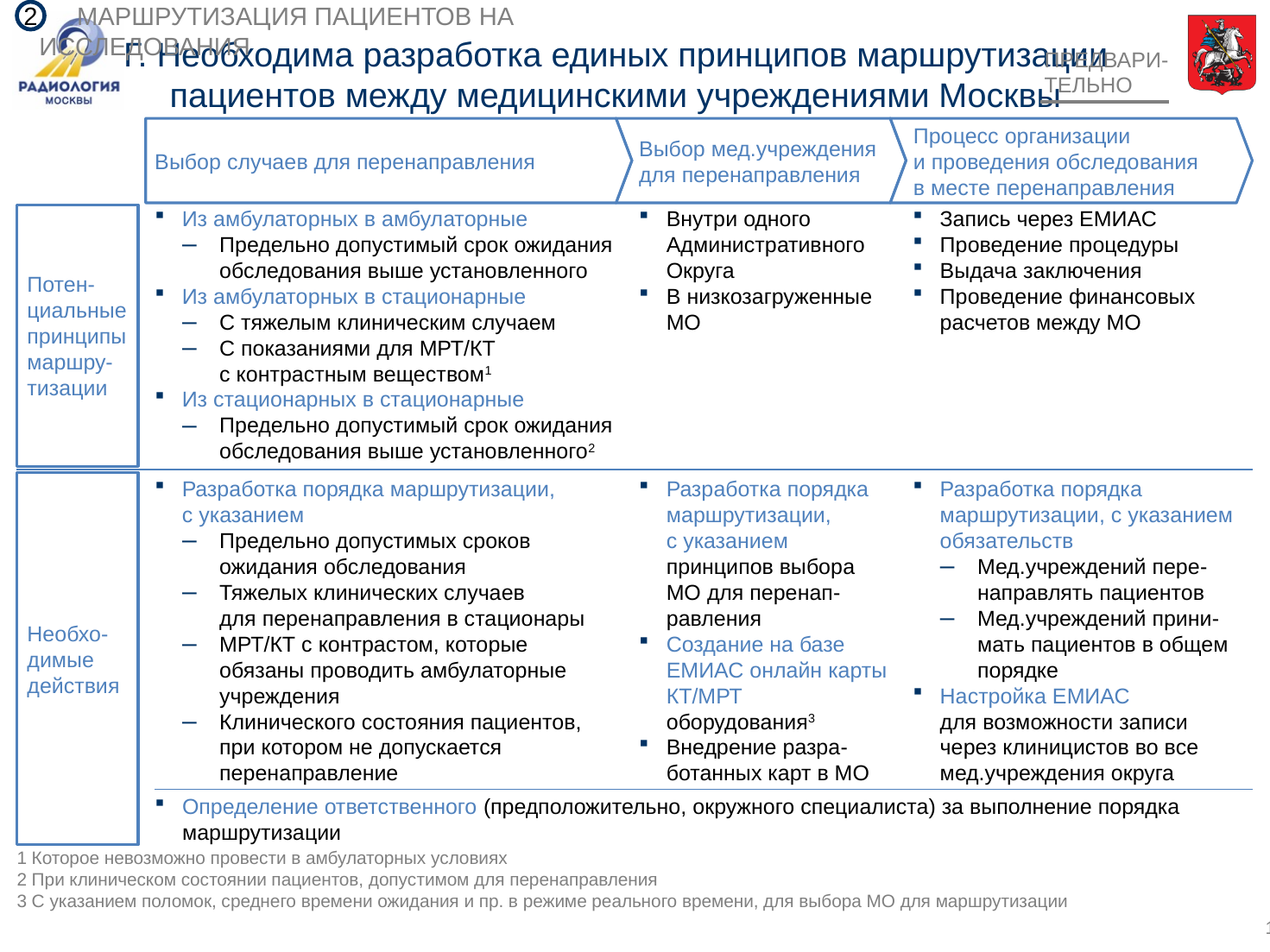

МАРШРУТИЗАЦИЯ ПАЦИЕНТОВ НА ИССЛЕДОВАНИЯ
2
# Г. Необходима разработка единых принципов маршрутизации пациентов между медицинскими учреждениями Москвы
ПРЕДВАРИ-
ТЕЛЬНО

Выбор случаев для перенаправления

Выбор мед.учреждения для перенаправления

Процесс организации и проведения обследования в месте перенаправления
Потен-циальные принципы маршру-тизации
Из амбулаторных в амбулаторные
Предельно допустимый срок ожидания обследования выше установленного
Из амбулаторных в стационарные
С тяжелым клиническим случаем
С показаниями для МРТ/КТ с контрастным веществом1
Из стационарных в стационарные
Предельно допустимый срок ожидания обследования выше установленного2
Внутри одного Административного Округа
В низкозагруженные МО
Запись через ЕМИАС
Проведение процедуры
Выдача заключения
Проведение финансовых расчетов между МО
Необхо-димые действия
Разработка порядка маршрутизации, с указанием
Предельно допустимых сроков ожидания обследования
Тяжелых клинических случаев для перенаправления в стационары
МРТ/КТ с контрастом, которые обязаны проводить амбулаторные учреждения
Клинического состояния пациентов, при котором не допускается перенаправление
Разработка порядка маршрутизации, с указанием принципов выбора МО для перенап-равления
Создание на базе ЕМИАС онлайн карты КТ/МРТ оборудования3
Внедрение разра-ботанных карт в МО
Разработка порядка маршрутизации, с указанием обязательств
Мед.учреждений пере-направлять пациентов
Мед.учреждений прини-мать пациентов в общем порядке
Настройка ЕМИАС для возможности записи через клиницистов во все мед.учреждения округа
Определение ответственного (предположительно, окружного специалиста) за выполнение порядка маршрутизации
1 Которое невозможно провести в амбулаторных условиях
2 При клиническом состоянии пациентов, допустимом для перенаправления
3 С указанием поломок, среднего времени ожидания и пр. в режиме реального времени, для выбора МО для маршрутизации